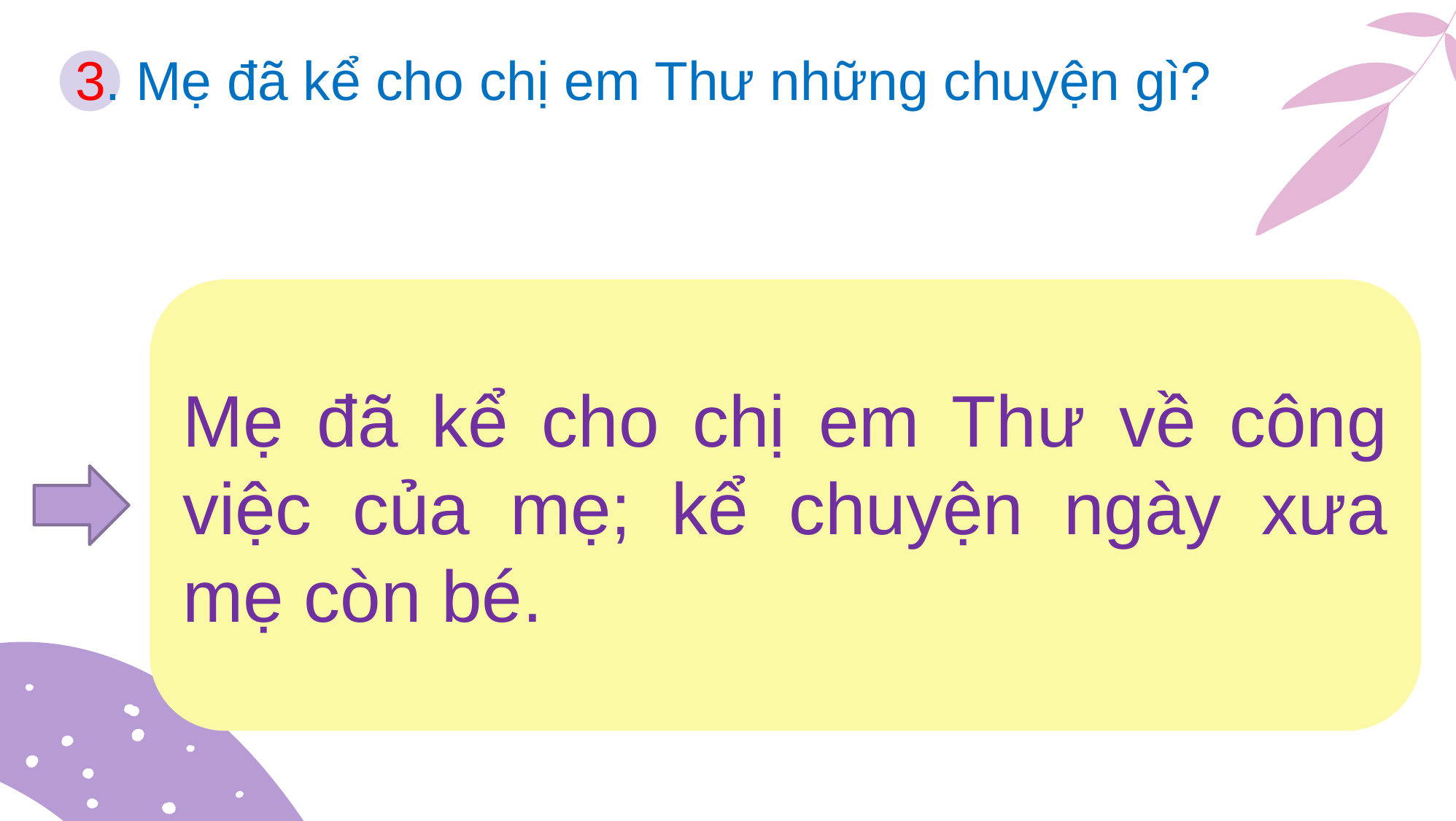

3. Mẹ đã kể cho chị em Thư những chuyện gì?
Mẹ đã kể cho chị em Thư về công việc của mẹ; kể chuyện ngày xưa mẹ còn bé.